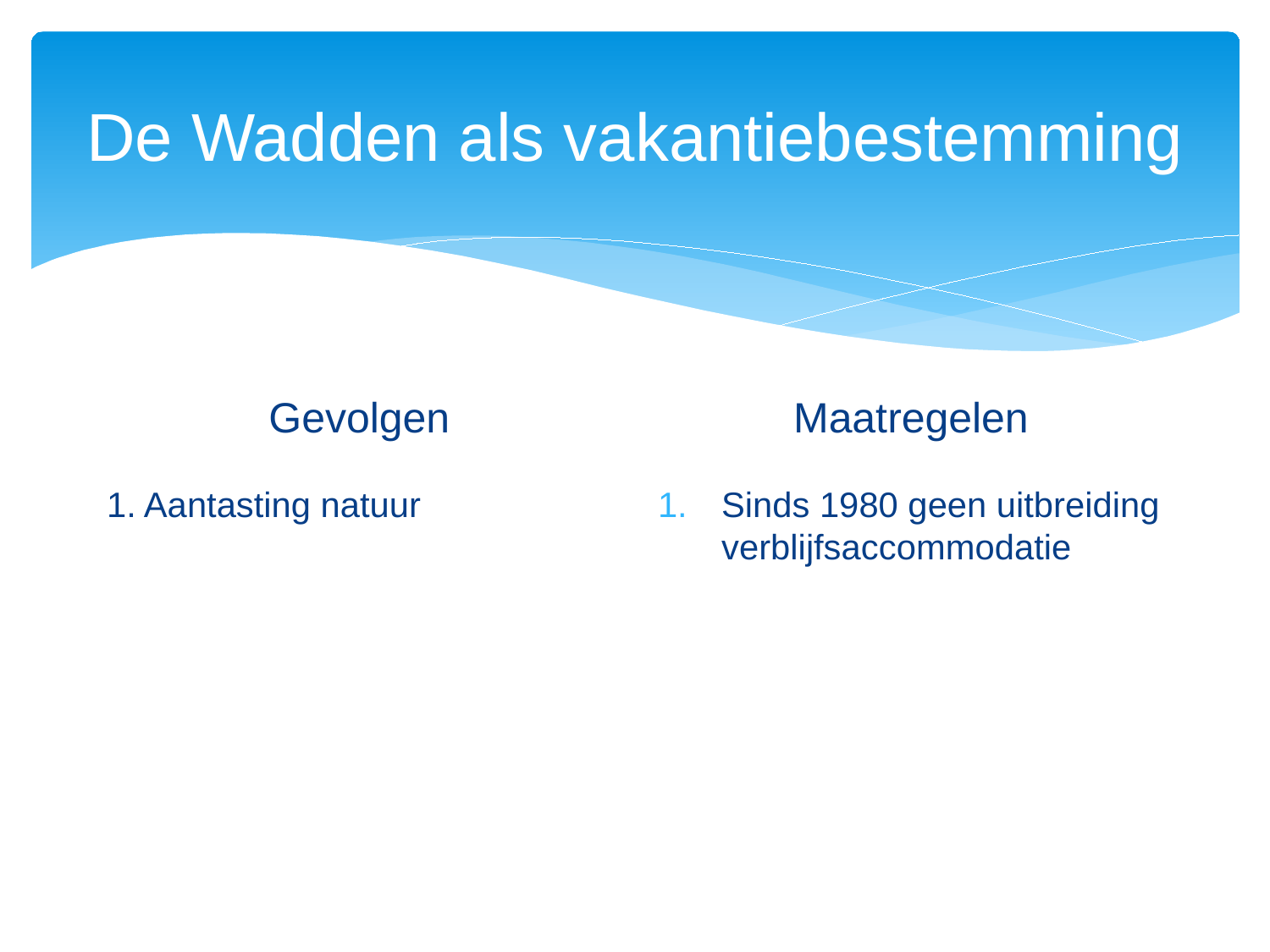

# De Wadden als vakantiebestemming
Maatregelen
Gevolgen
1. Aantasting natuur
Sinds 1980 geen uitbreiding verblijfsaccommodatie